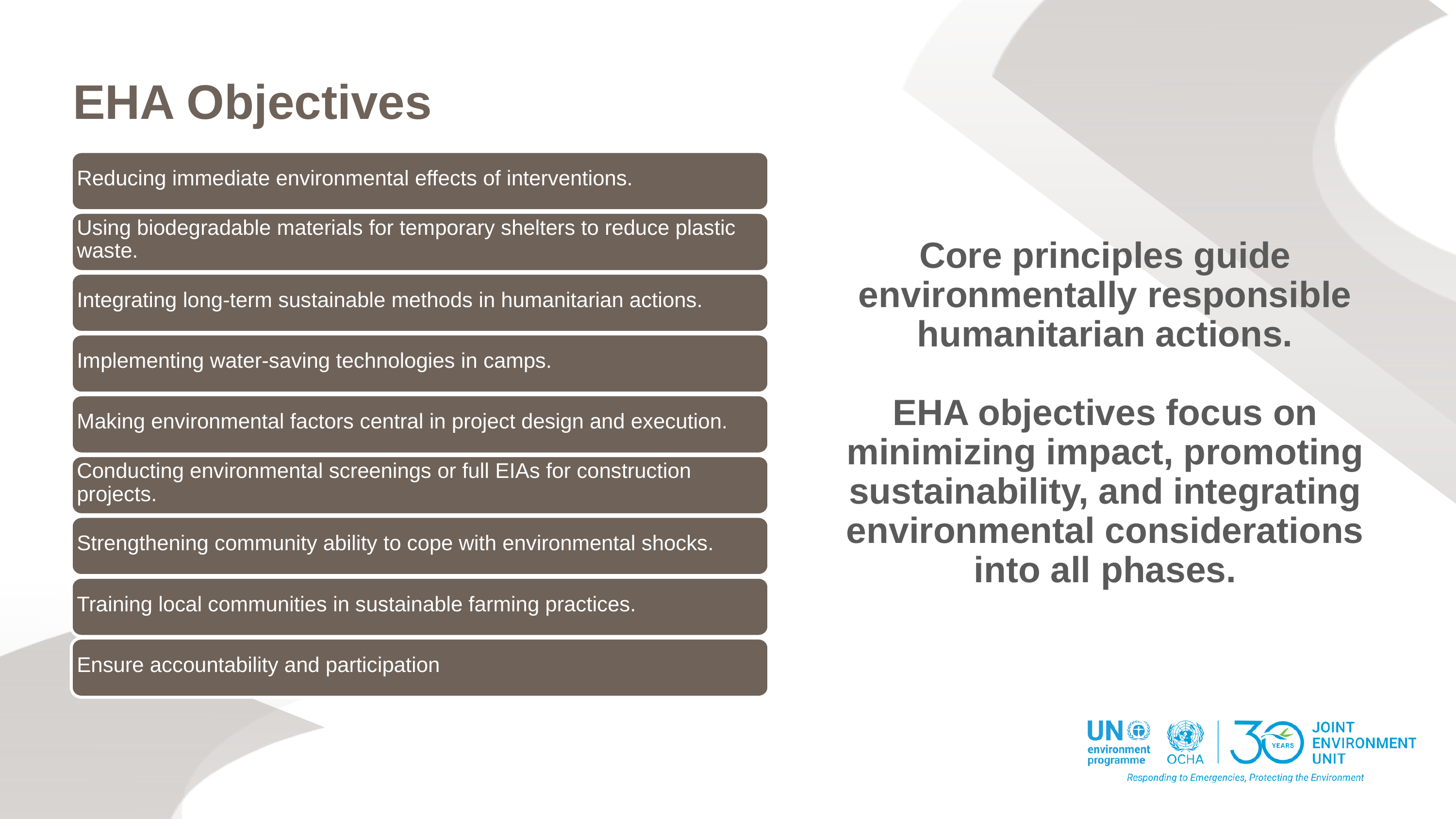

EHA Objectives

Reducing immediate environmental effects of interventions.

Core principles guide environmentally responsible humanitarian actions.

EHA objectives focus on minimizing impact, promoting sustainability, and integrating environmental considerations into all phases.

Using biodegradable materials for temporary shelters to reduce plastic waste.

Integrating long-term sustainable methods in humanitarian actions.

Implementing water-saving technologies in camps.

Making environmental factors central in project design and execution.

Conducting environmental screenings or full EIAs for construction projects.

Strengthening community ability to cope with environmental shocks.

Training local communities in sustainable farming practices.

Ensure accountability and participation